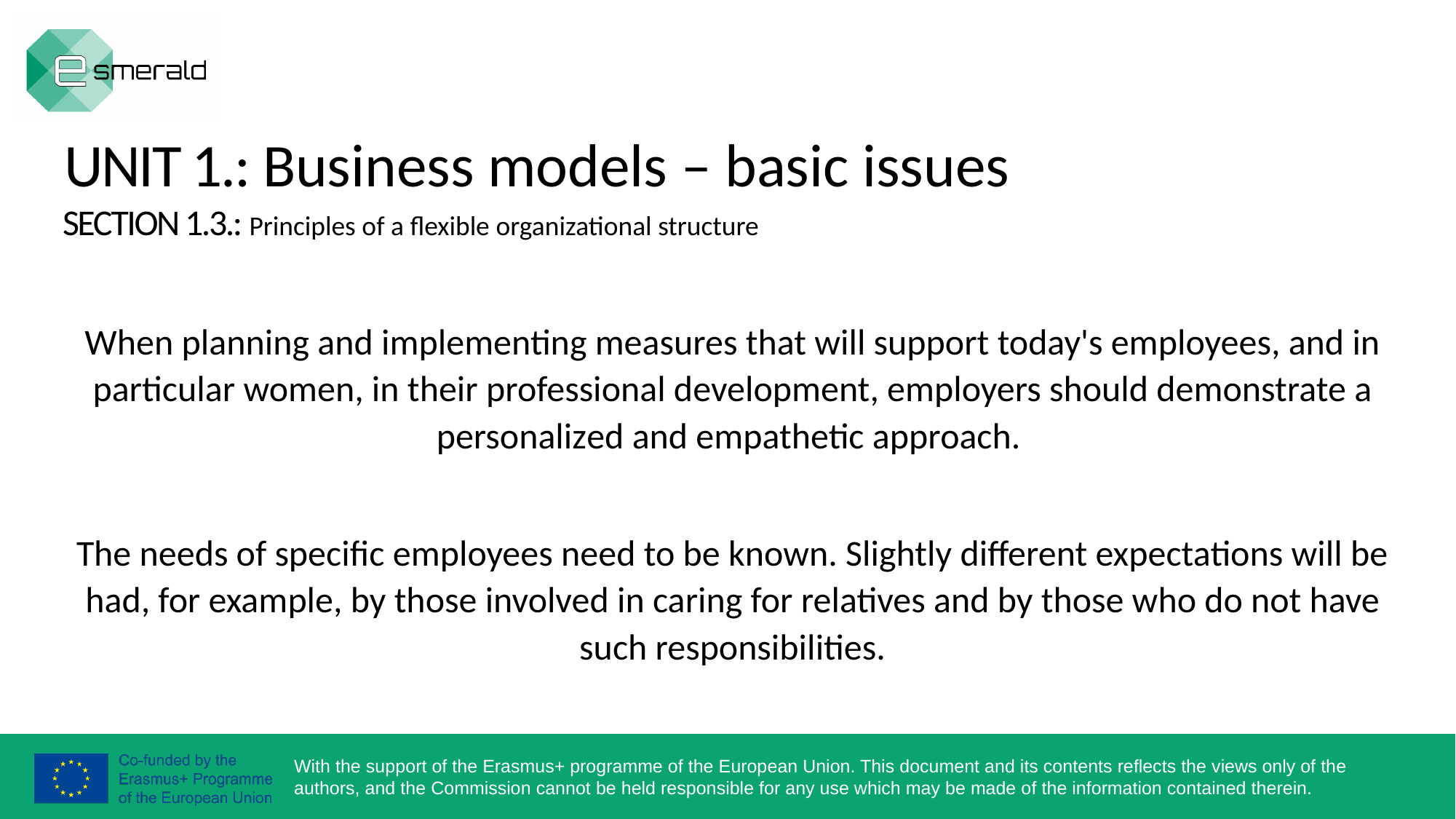

UNIT 1.: Business models – basic issues
SECTION 1.3.: Principles of a flexible organizational structure

When planning and implementing measures that will support today's employees, and in particular women, in their professional development, employers should demonstrate a personalized and empathetic approach.

The needs of specific employees need to be known. Slightly different expectations will be had, for example, by those involved in caring for relatives and by those who do not have such responsibilities.